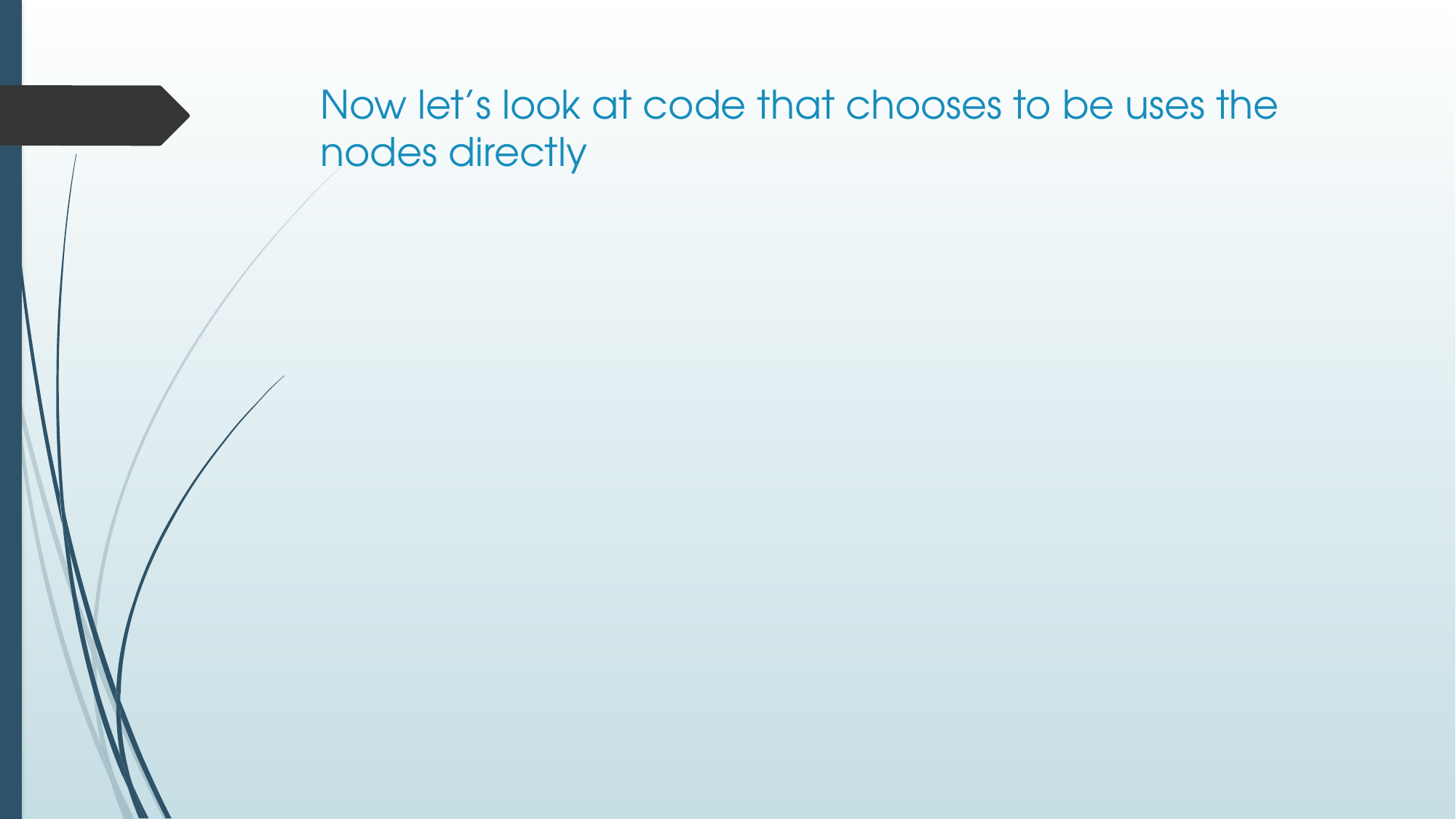

# Now let’s look at code that chooses to be uses the nodes directly